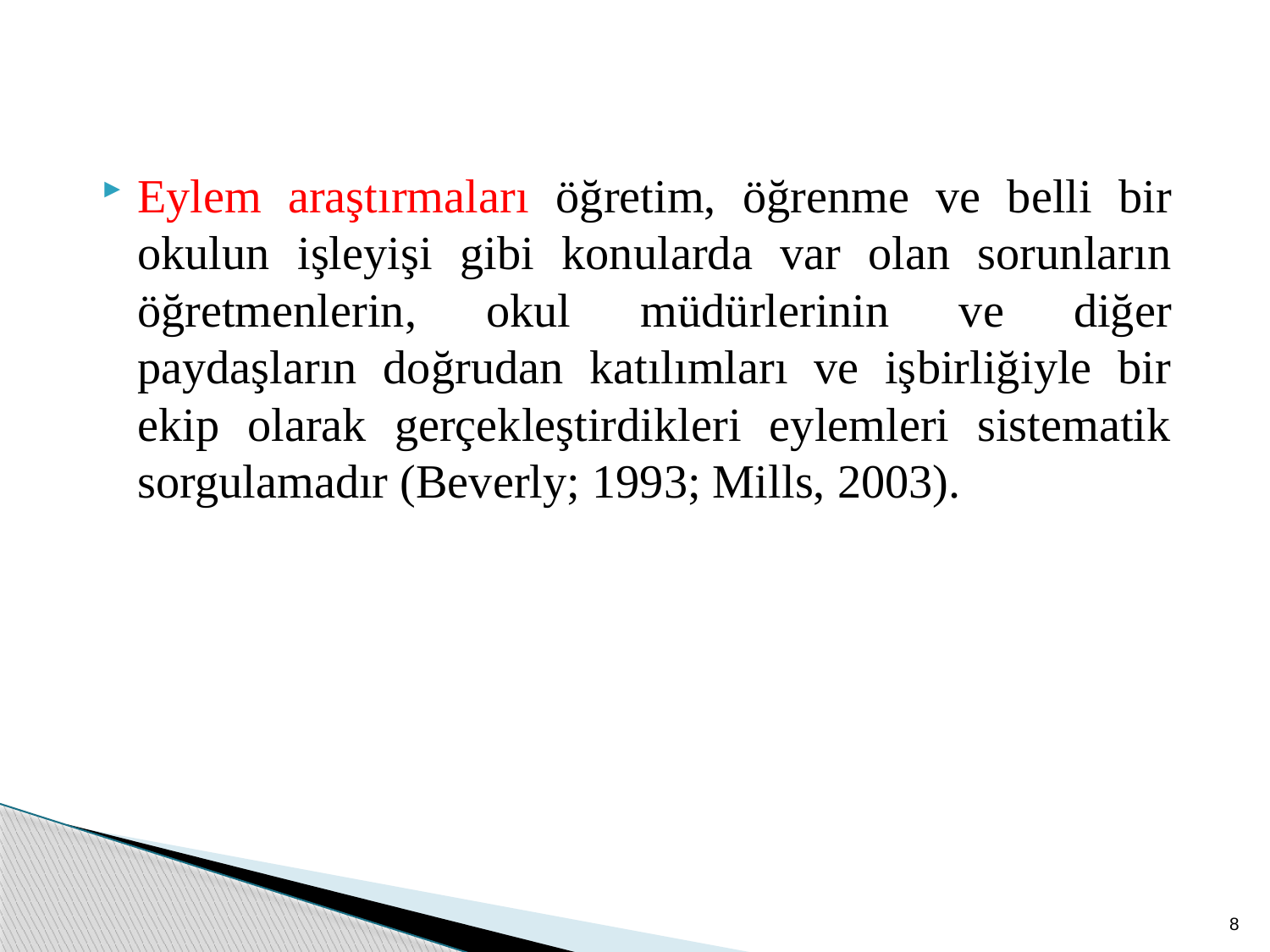

Eylem araştırmaları öğretim, öğrenme ve belli bir okulun işleyişi gibi konularda var olan sorunların öğretmenlerin, okul müdürlerinin ve diğer paydaşların doğrudan katılımları ve işbirliğiyle bir ekip olarak gerçekleştirdikleri eylemleri sistematik sorgulamadır (Beverly; 1993; Mills, 2003).

8